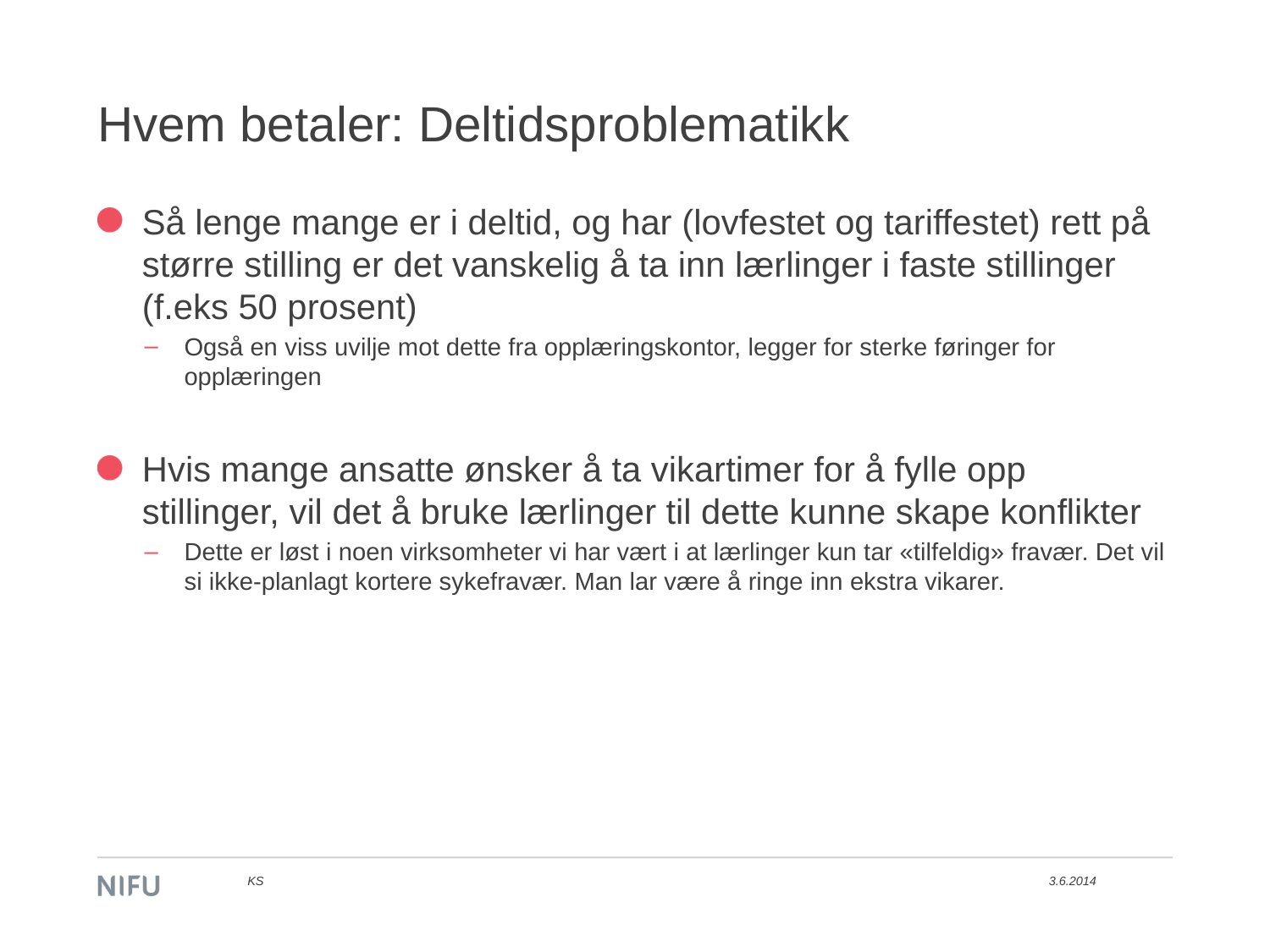

# Hvem betaler: Deltidsproblematikk
Så lenge mange er i deltid, og har (lovfestet og tariffestet) rett på større stilling er det vanskelig å ta inn lærlinger i faste stillinger (f.eks 50 prosent)
Også en viss uvilje mot dette fra opplæringskontor, legger for sterke føringer for opplæringen

Hvis mange ansatte ønsker å ta vikartimer for å fylle opp stillinger, vil det å bruke lærlinger til dette kunne skape konflikter
Dette er løst i noen virksomheter vi har vært i at lærlinger kun tar «tilfeldig» fravær. Det vil si ikke-planlagt kortere sykefravær. Man lar være å ringe inn ekstra vikarer.
KS
3.6.2014